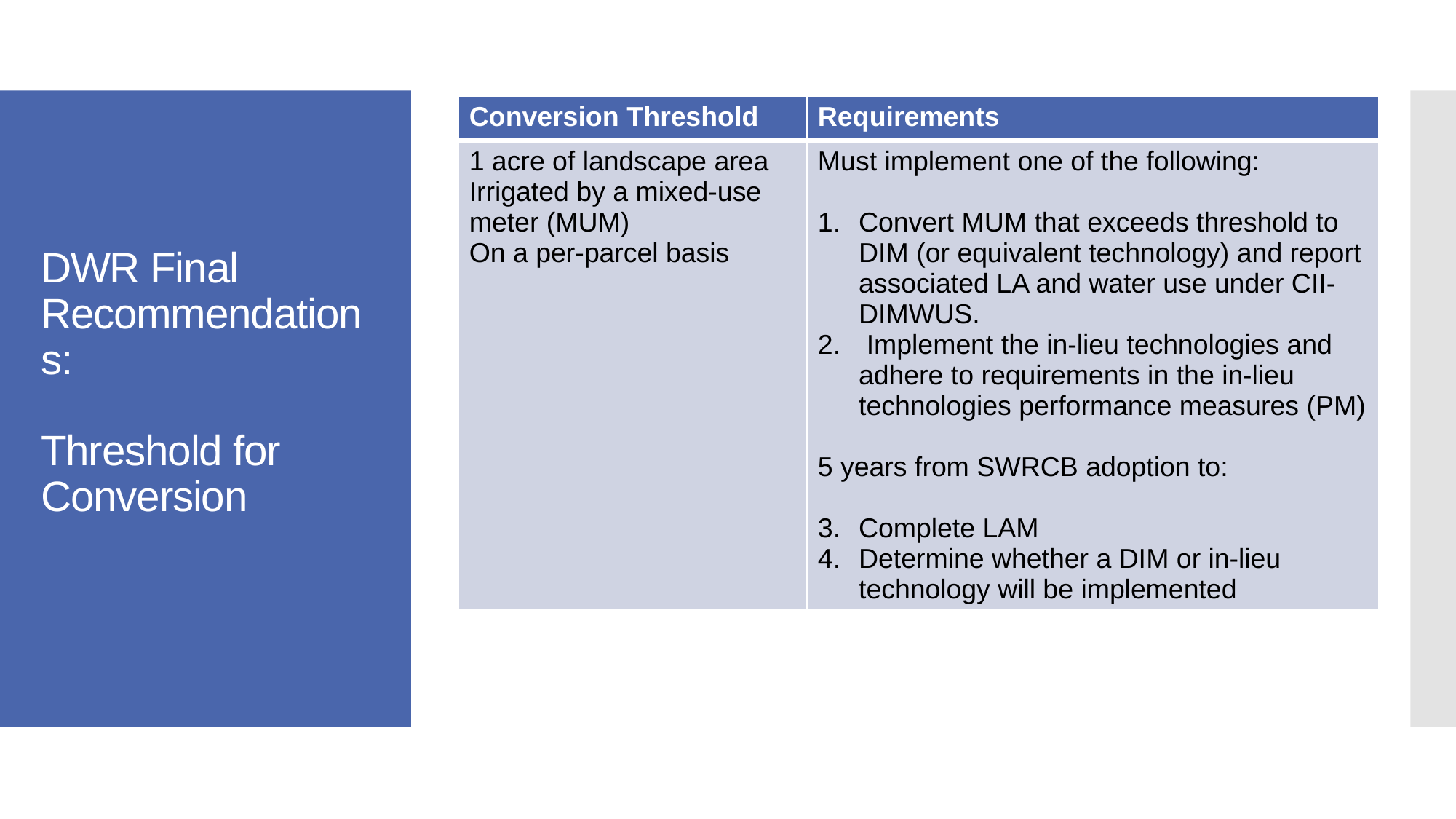

| Conversion Threshold | Requirements |
| --- | --- |
| 1 acre of landscape area Irrigated by a mixed-use meter (MUM) On a per-parcel basis | Must implement one of the following: Convert MUM that exceeds threshold to DIM (or equivalent technology) and report associated LA and water use under CII-DIMWUS. Implement the in-lieu technologies and adhere to requirements in the in-lieu technologies performance measures (PM) 5 years from SWRCB adoption to: Complete LAM Determine whether a DIM or in-lieu technology will be implemented |
# DWR Final Recommendations: Threshold for Conversion